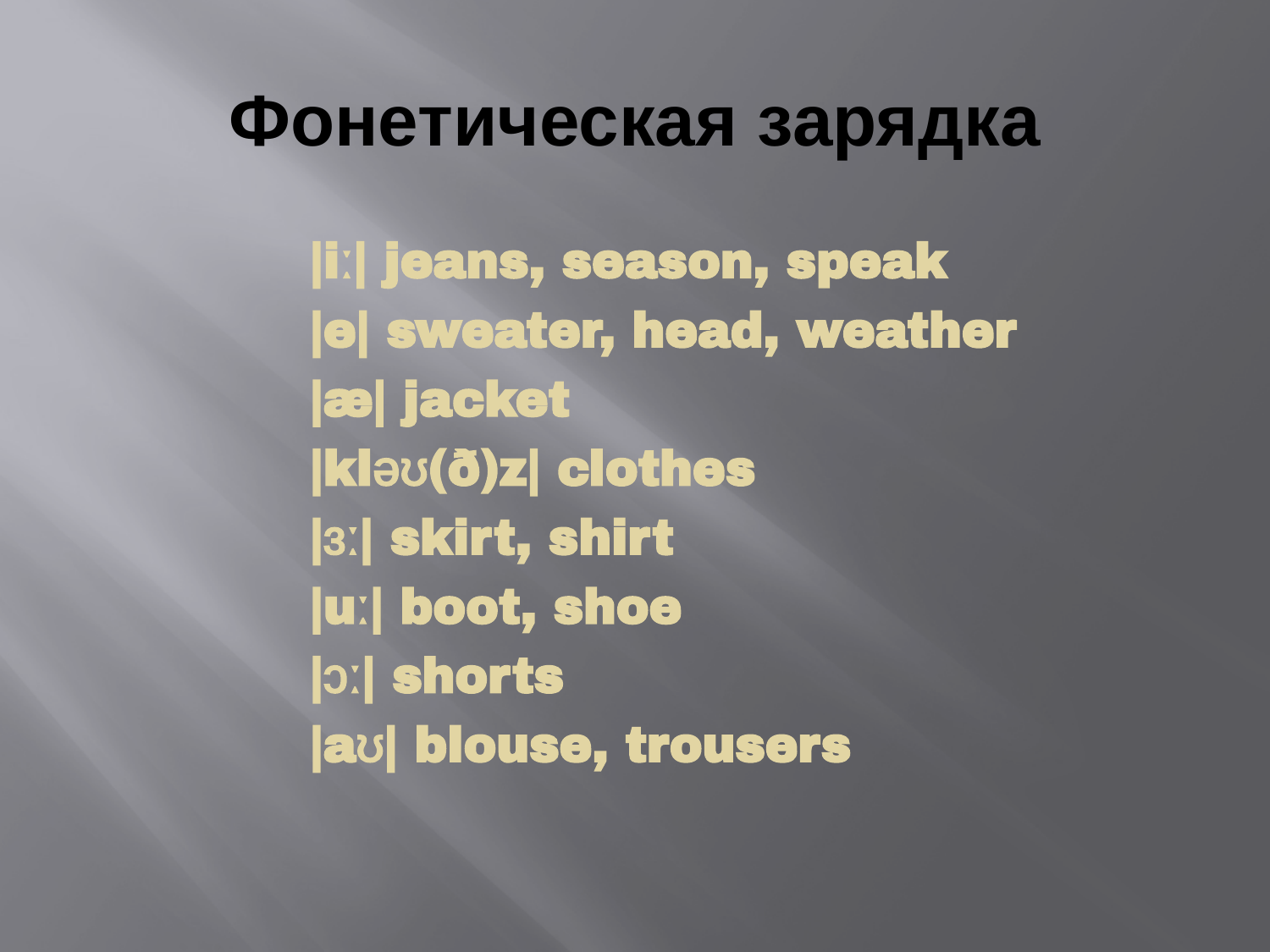

# Фонетическая зарядка
             |iː| jeans, season, speak
             |e| sweater, head, weather
             |æ| jacket
             |kləʊ(ð)z| clothes
             |ɜː| skirt, shirt
             |uː| boot, shoe
             |ɔː| shorts
             |aʊ| blouse, trousers